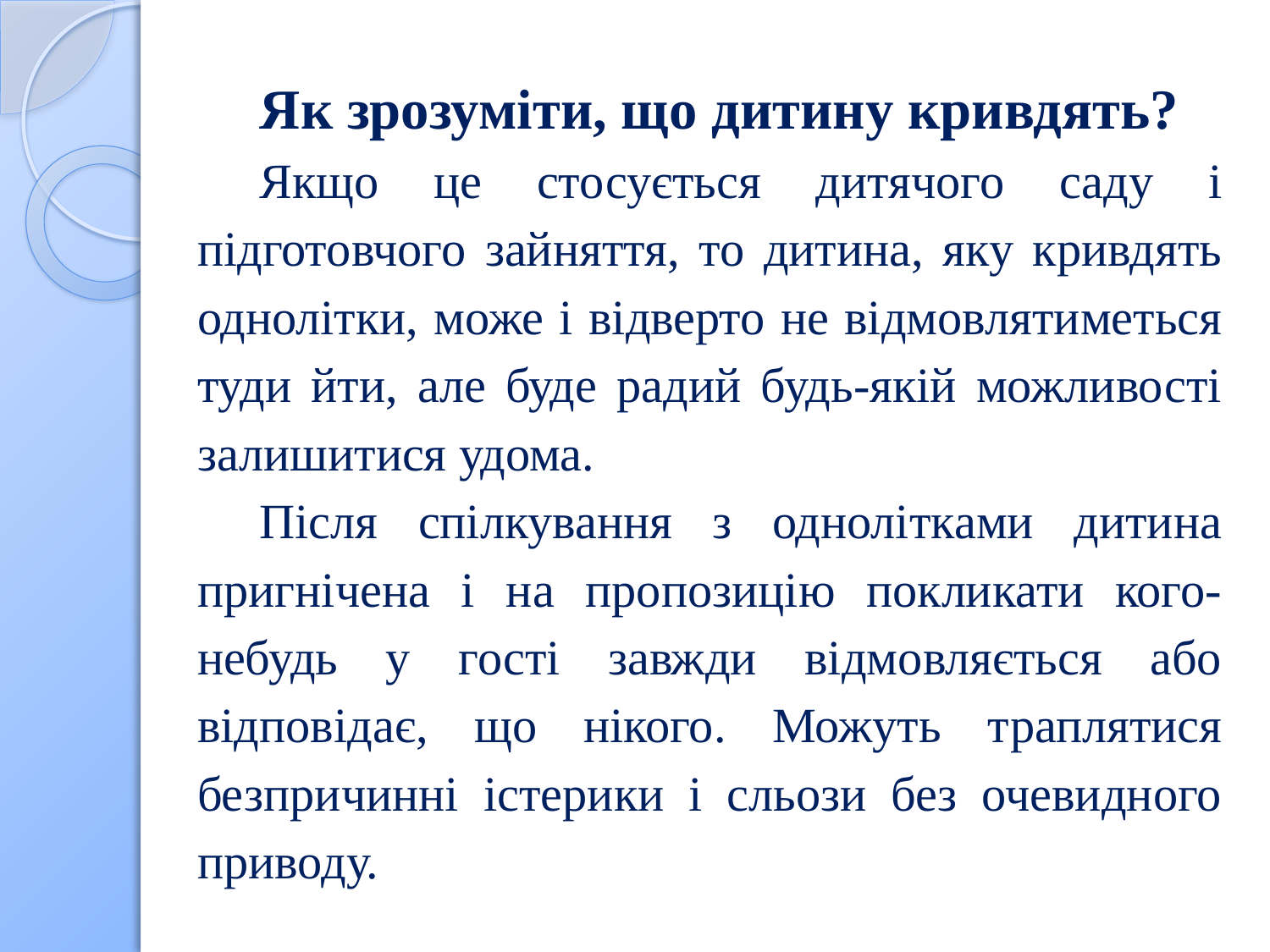

Як зрозуміти, що дитину кривдять?
Якщо це стосується дитячого саду і підготовчого зайняття, то дитина, яку кривдять однолітки, може і відверто не відмовлятиметься туди йти, але буде радий будь-якій можливості залишитися удома.
Після спілкування з однолітками дитина пригнічена і на пропозицію покликати кого-небудь у гості завжди відмовляється або відповідає, що нікого. Можуть траплятися безпричинні істерики і сльози без очевидного приводу.